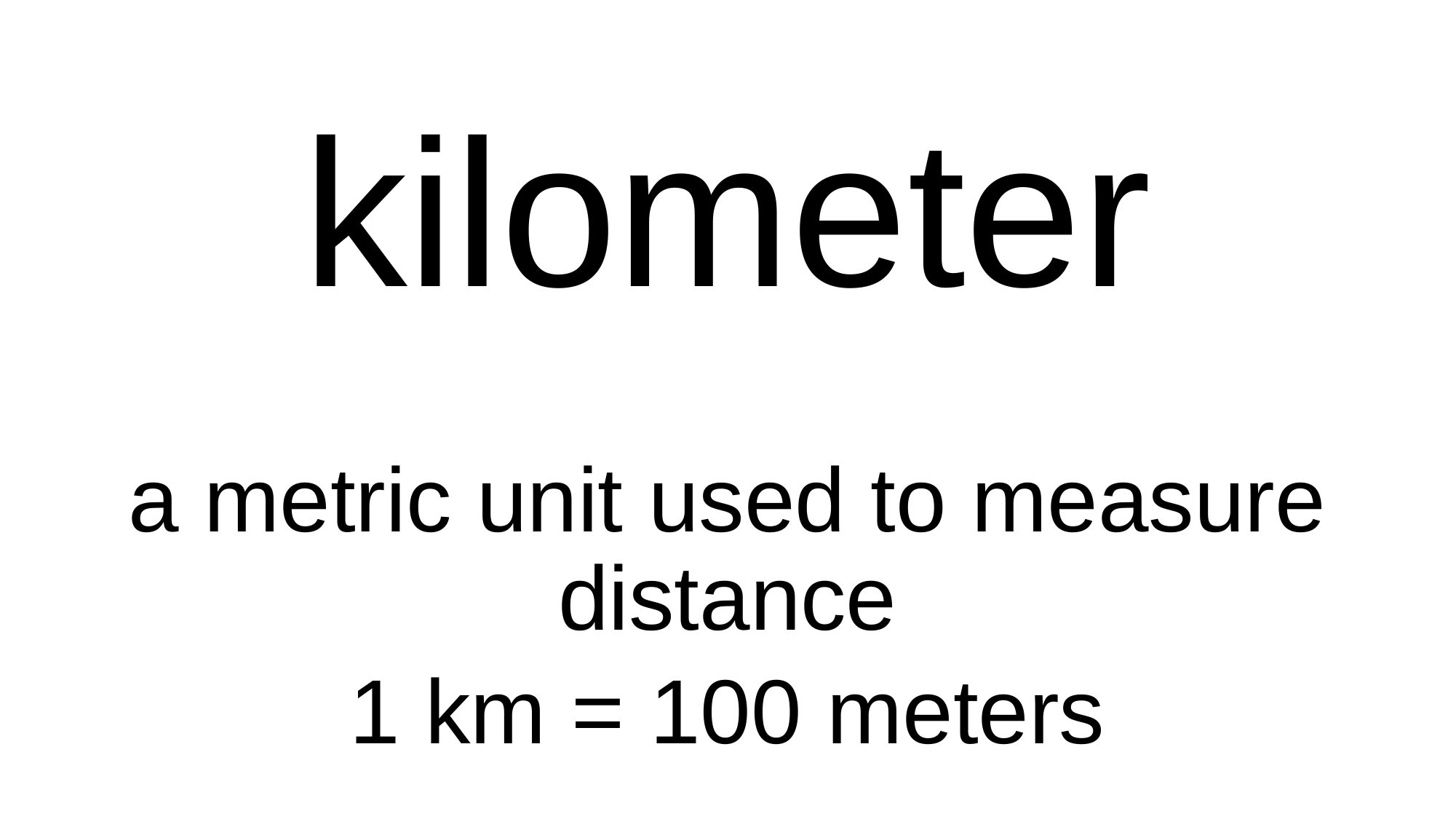

# kilometer
a metric unit used to measure distance
1 km = 100 meters